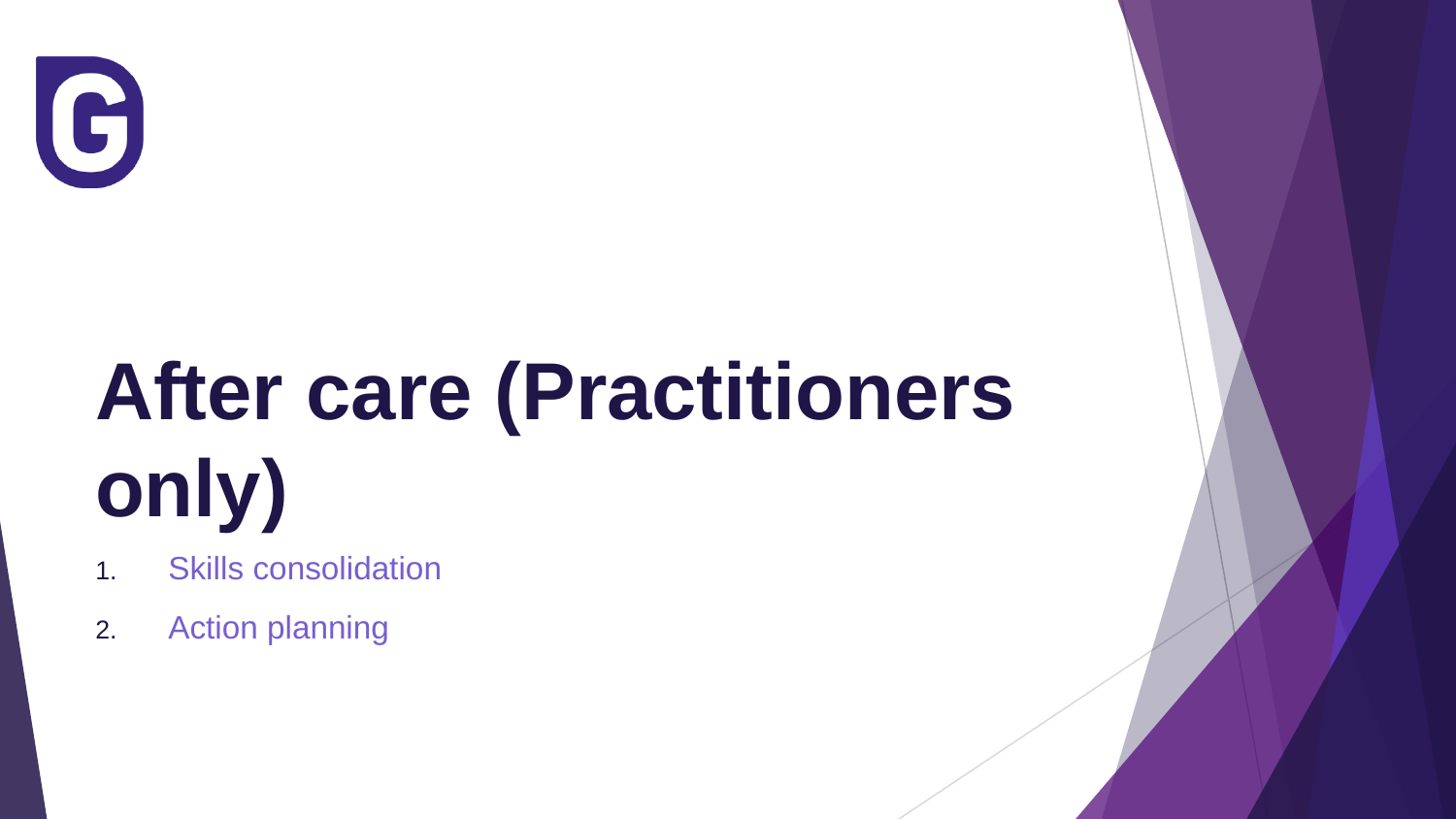

# After care (Practitioners only)
Skills consolidation
Action planning